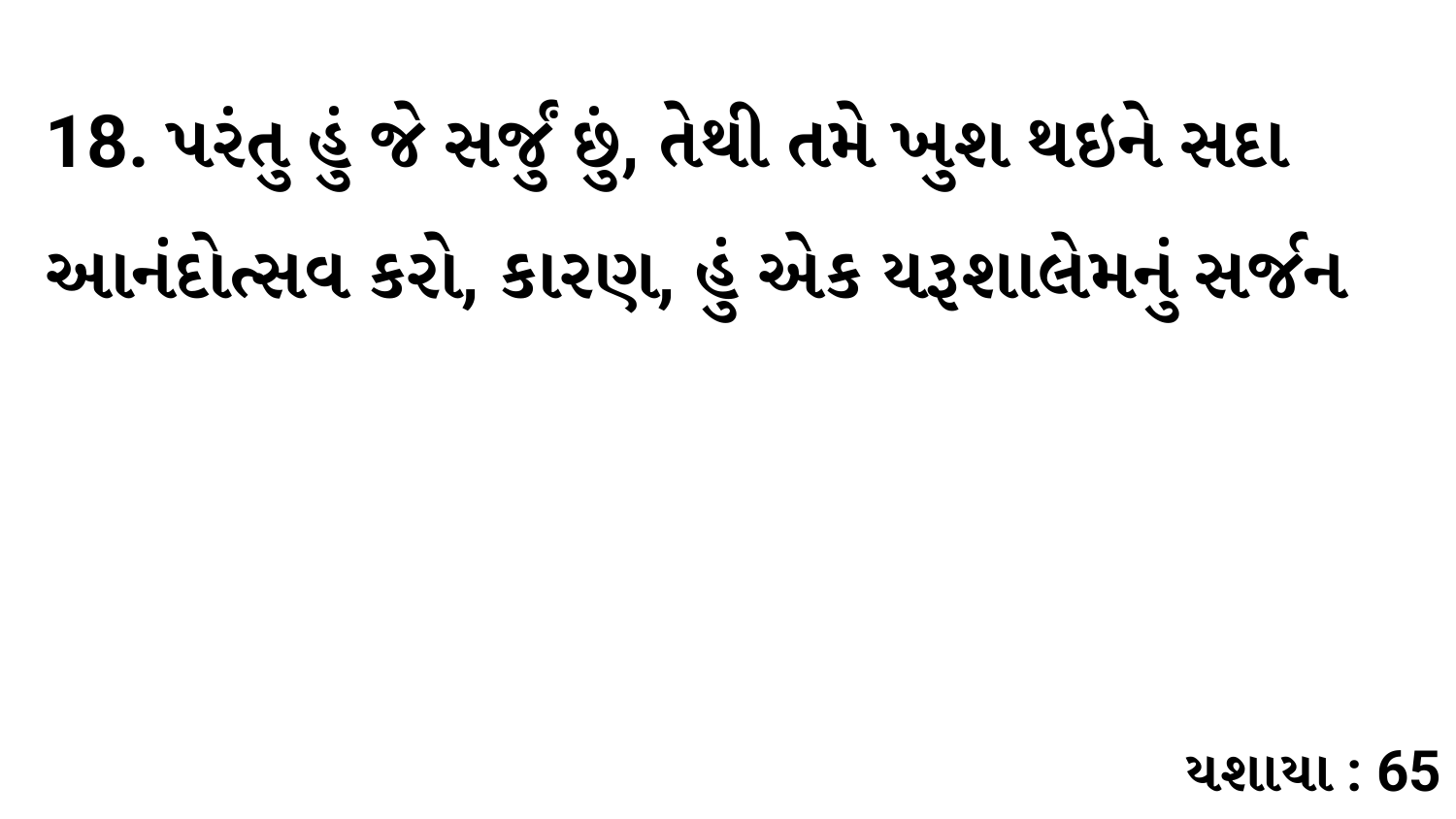

18. પરંતુ હું જે સર્જું છું, તેથી તમે ખુશ થઇને સદા આનંદોત્સવ કરો, કારણ, હું એક યરૂશાલેમનું સર્જન
યશાયા : 65